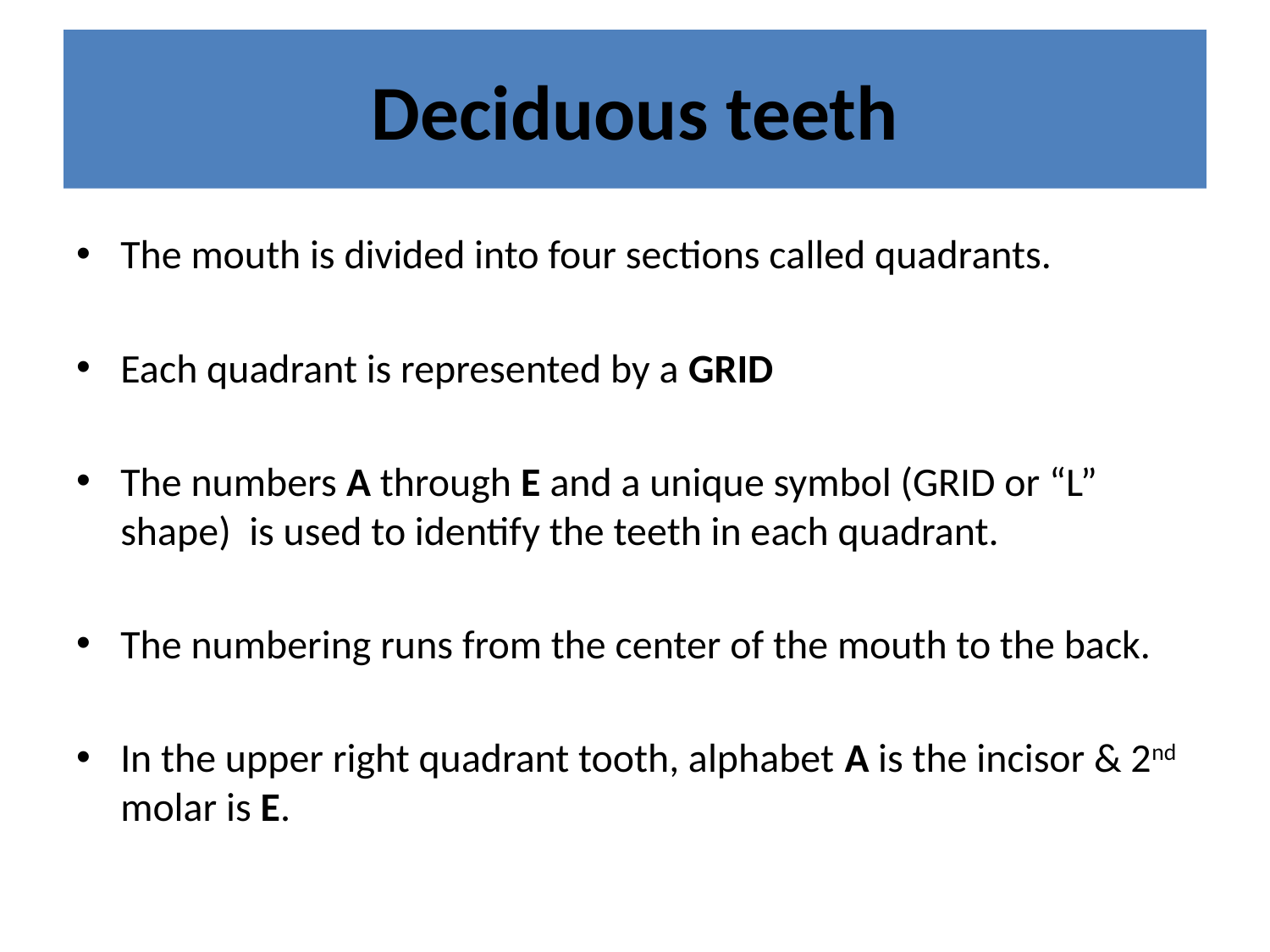

# Deciduous teeth
The mouth is divided into four sections called quadrants.

Each quadrant is represented by a GRID

The numbers A through E and a unique symbol (GRID or “L” shape)  is used to identify the teeth in each quadrant.

The numbering runs from the center of the mouth to the back.

In the upper right quadrant tooth, alphabet A is the incisor & 2nd molar is E.